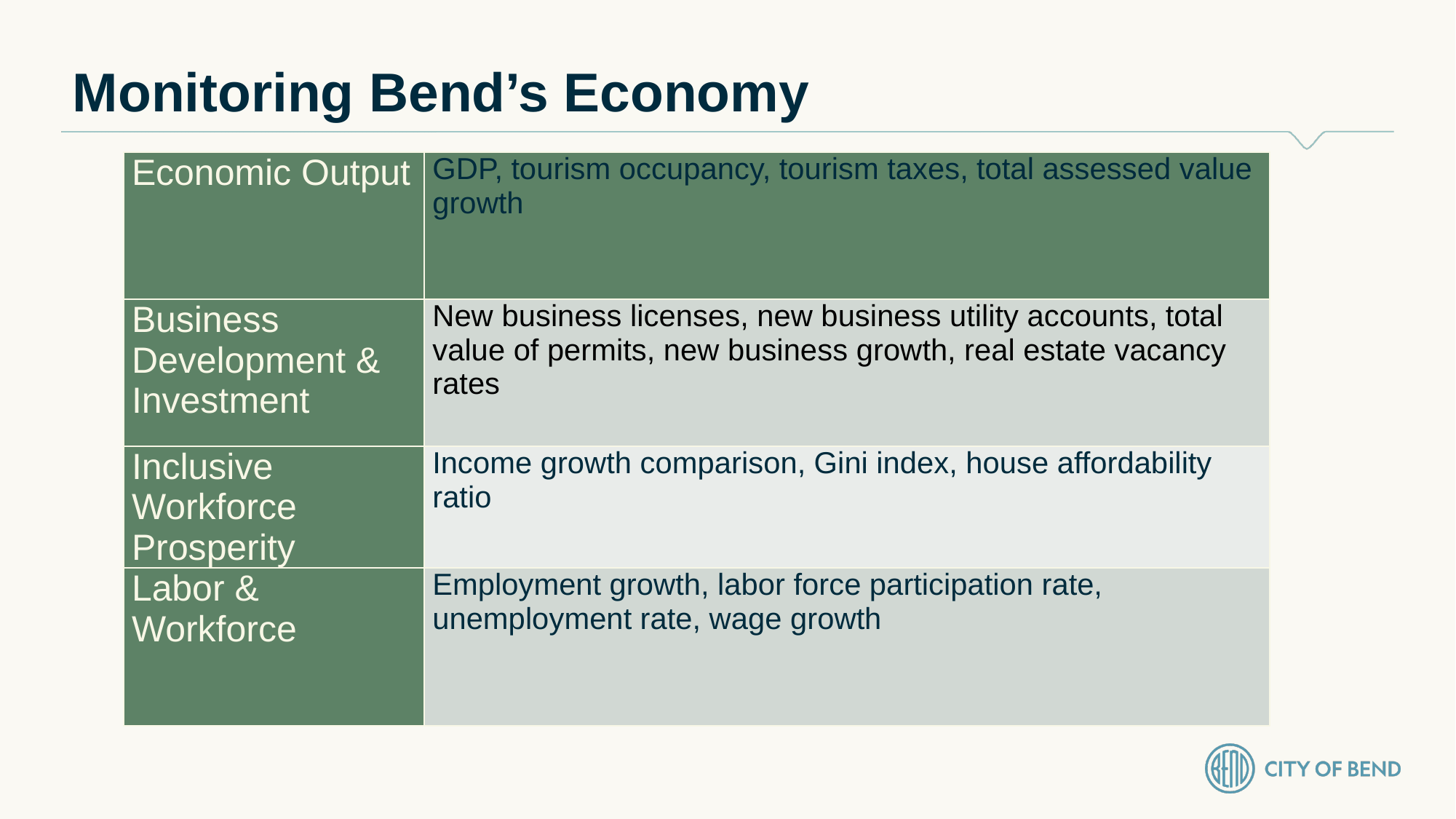

# Monitoring Bend’s Economy
| Economic Output | GDP, tourism occupancy, tourism taxes, total assessed value growth |
| --- | --- |
| Business Development & Investment | New business licenses, new business utility accounts, total value of permits, new business growth, real estate vacancy rates |
| Inclusive Workforce Prosperity | Income growth comparison, Gini index, house affordability ratio |
| Labor & Workforce | Employment growth, labor force participation rate, unemployment rate, wage growth |